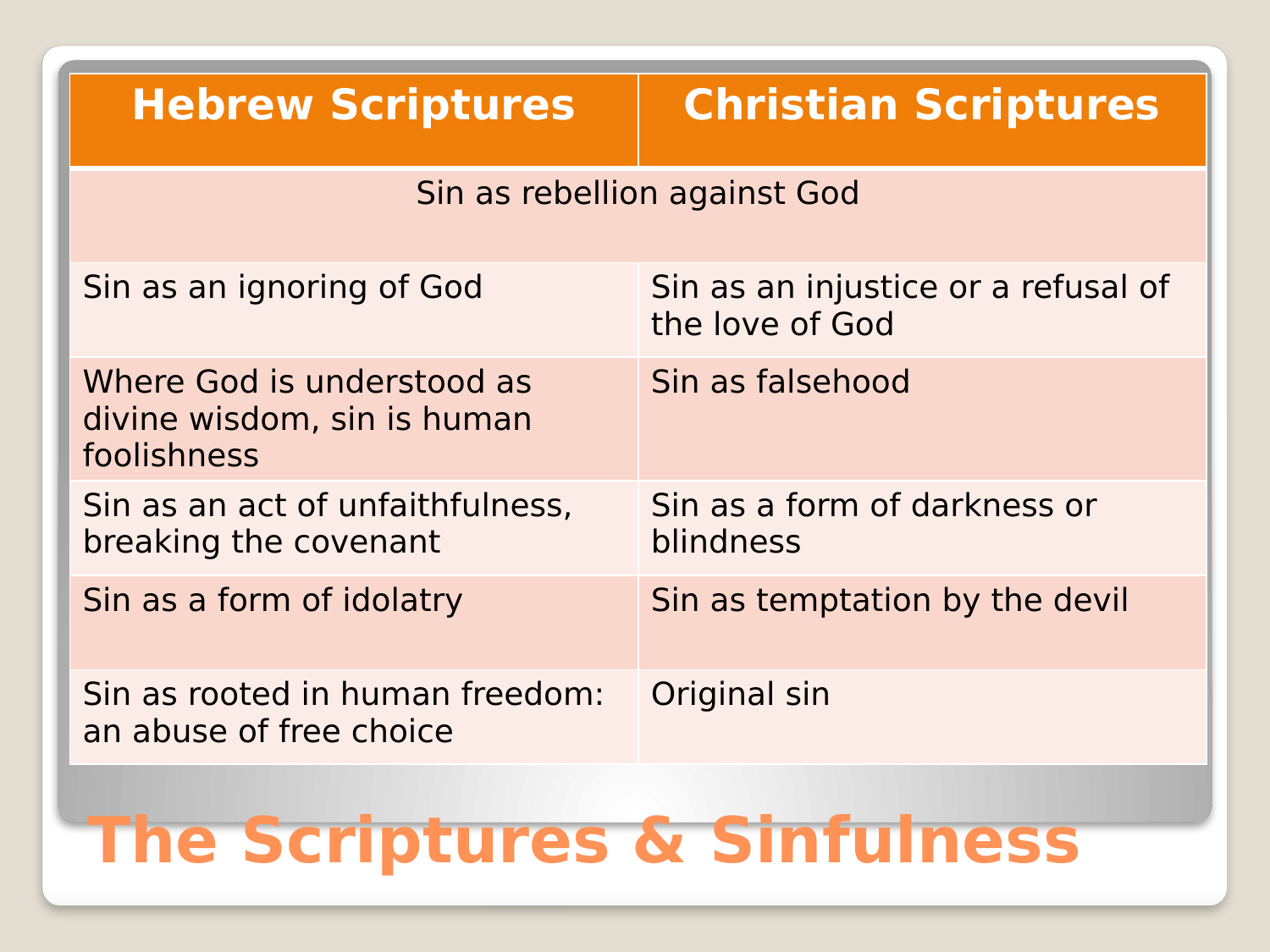

| Hebrew Scriptures | Christian Scriptures |
| --- | --- |
| Sin as rebellion against God |  |
| Sin as an ignoring of God | Sin as an injustice or a refusal of the love of God |
| Where God is understood as divine wisdom, sin is human foolishness | Sin as falsehood |
| Sin as an act of unfaithfulness, breaking the covenant | Sin as a form of darkness or blindness |
| Sin as a form of idolatry | Sin as temptation by the devil |
| Sin as rooted in human freedom: an abuse of free choice | Original sin |
# The Scriptures & Sinfulness